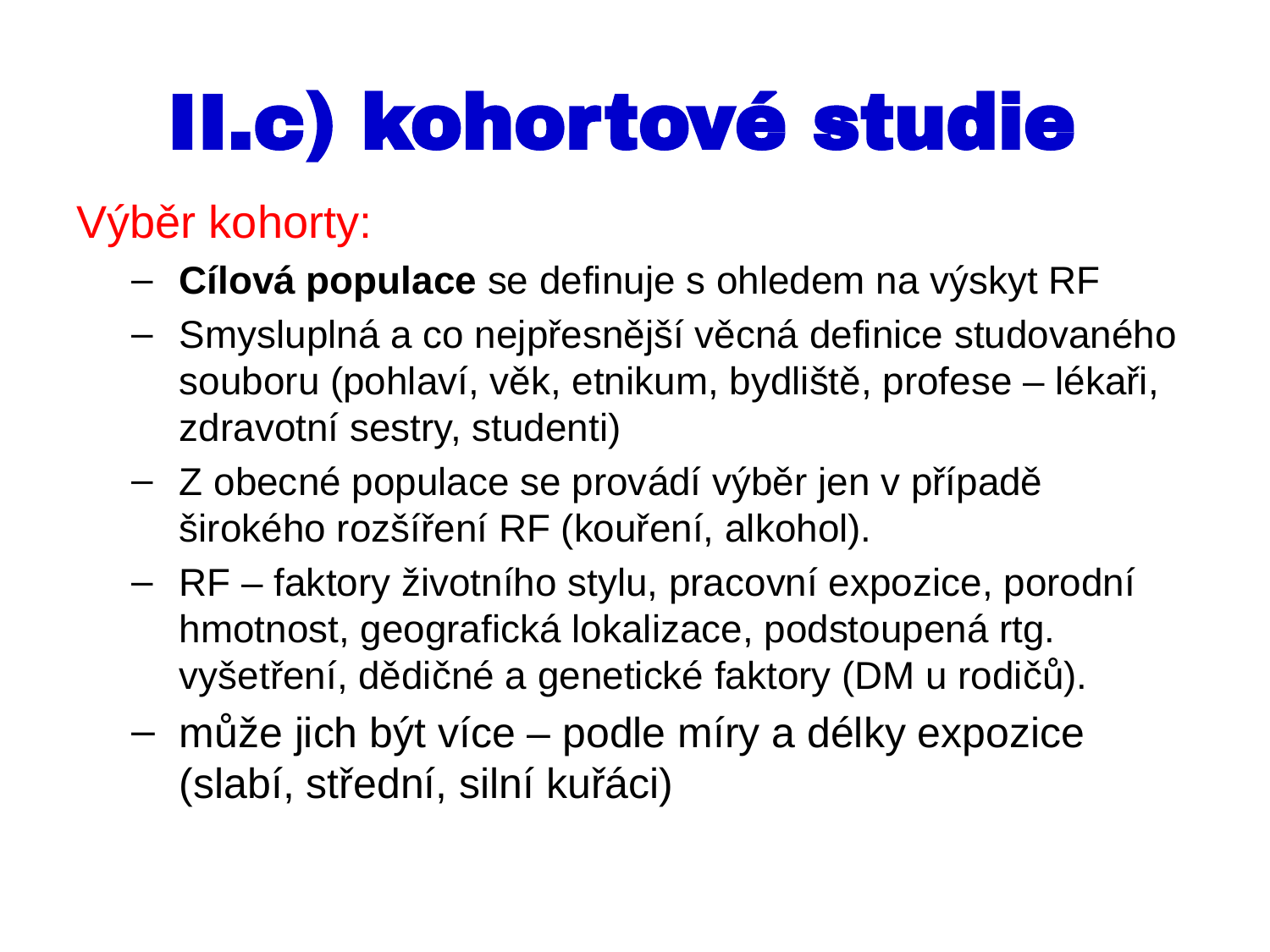

# II.c) kohortové studie
Výběr kohorty:
Cílová populace se definuje s ohledem na výskyt RF
Smysluplná a co nejpřesnější věcná definice studovaného souboru (pohlaví, věk, etnikum, bydliště, profese – lékaři, zdravotní sestry, studenti)
Z obecné populace se provádí výběr jen v případě širokého rozšíření RF (kouření, alkohol).
RF – faktory životního stylu, pracovní expozice, porodní hmotnost, geografická lokalizace, podstoupená rtg. vyšetření, dědičné a genetické faktory (DM u rodičů).
může jich být více – podle míry a délky expozice (slabí, střední, silní kuřáci)